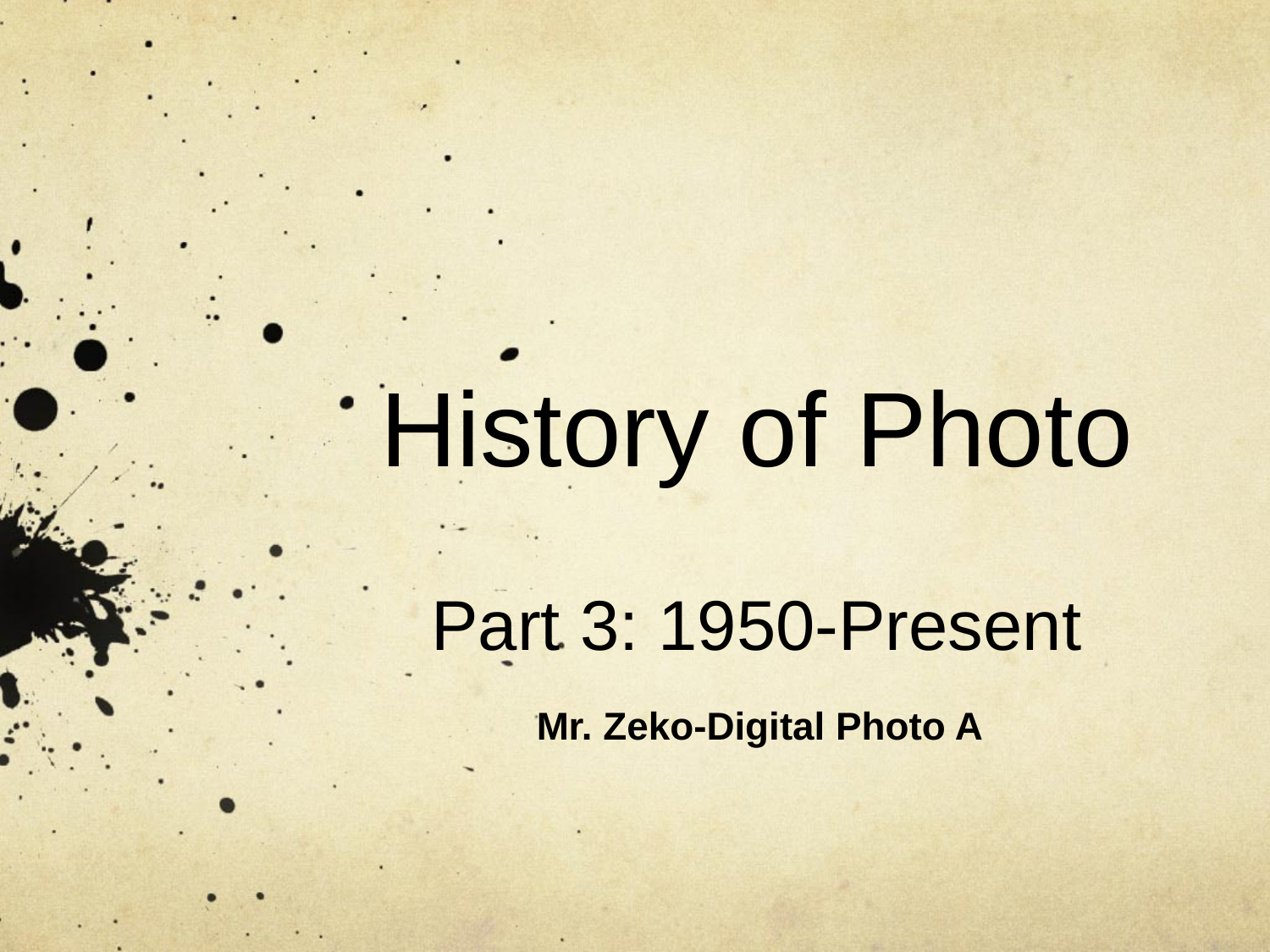

# History of Photo Part 3: 1950-Present
Mr. Zeko-Digital Photo A